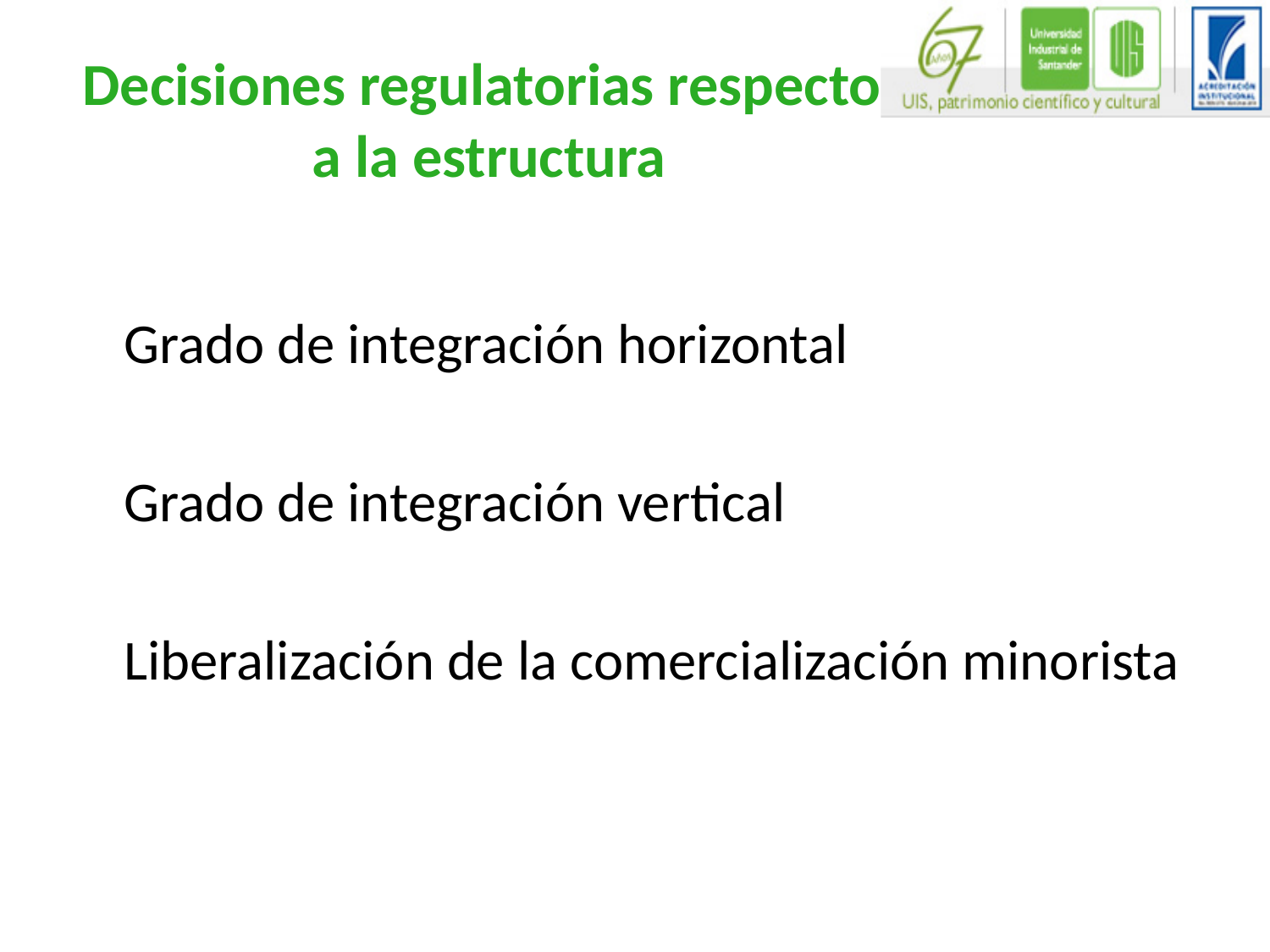

# Decisiones regulatorias respecto a la estructura

Grado de integración horizontal

Grado de integración vertical

Liberalización de la comercialización minorista